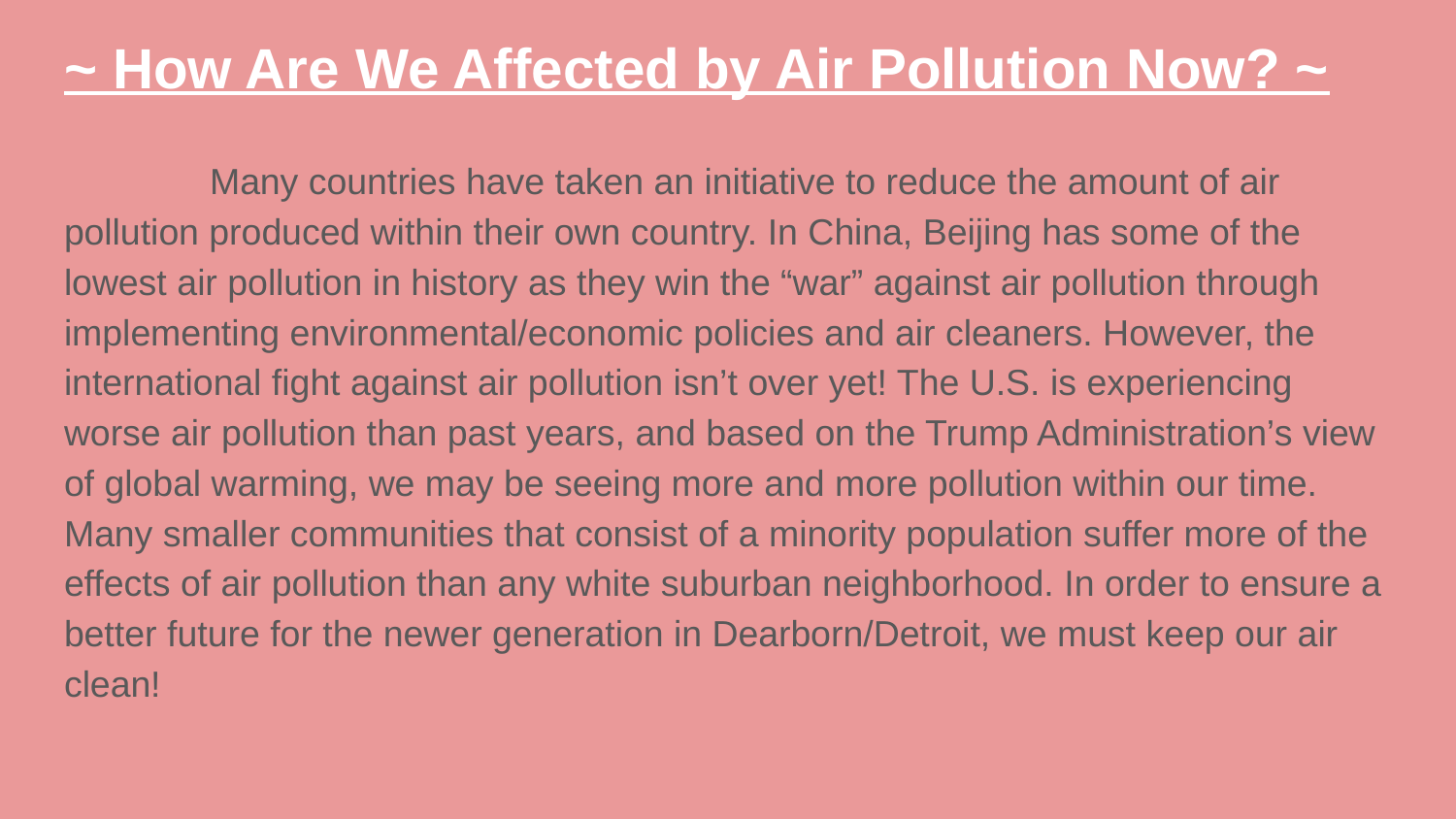

# ~ How Are We Affected by Air Pollution Now? ~
	Many countries have taken an initiative to reduce the amount of air pollution produced within their own country. In China, Beijing has some of the lowest air pollution in history as they win the “war” against air pollution through implementing environmental/economic policies and air cleaners. However, the international fight against air pollution isn’t over yet! The U.S. is experiencing worse air pollution than past years, and based on the Trump Administration’s view of global warming, we may be seeing more and more pollution within our time. Many smaller communities that consist of a minority population suffer more of the effects of air pollution than any white suburban neighborhood. In order to ensure a better future for the newer generation in Dearborn/Detroit, we must keep our air clean!